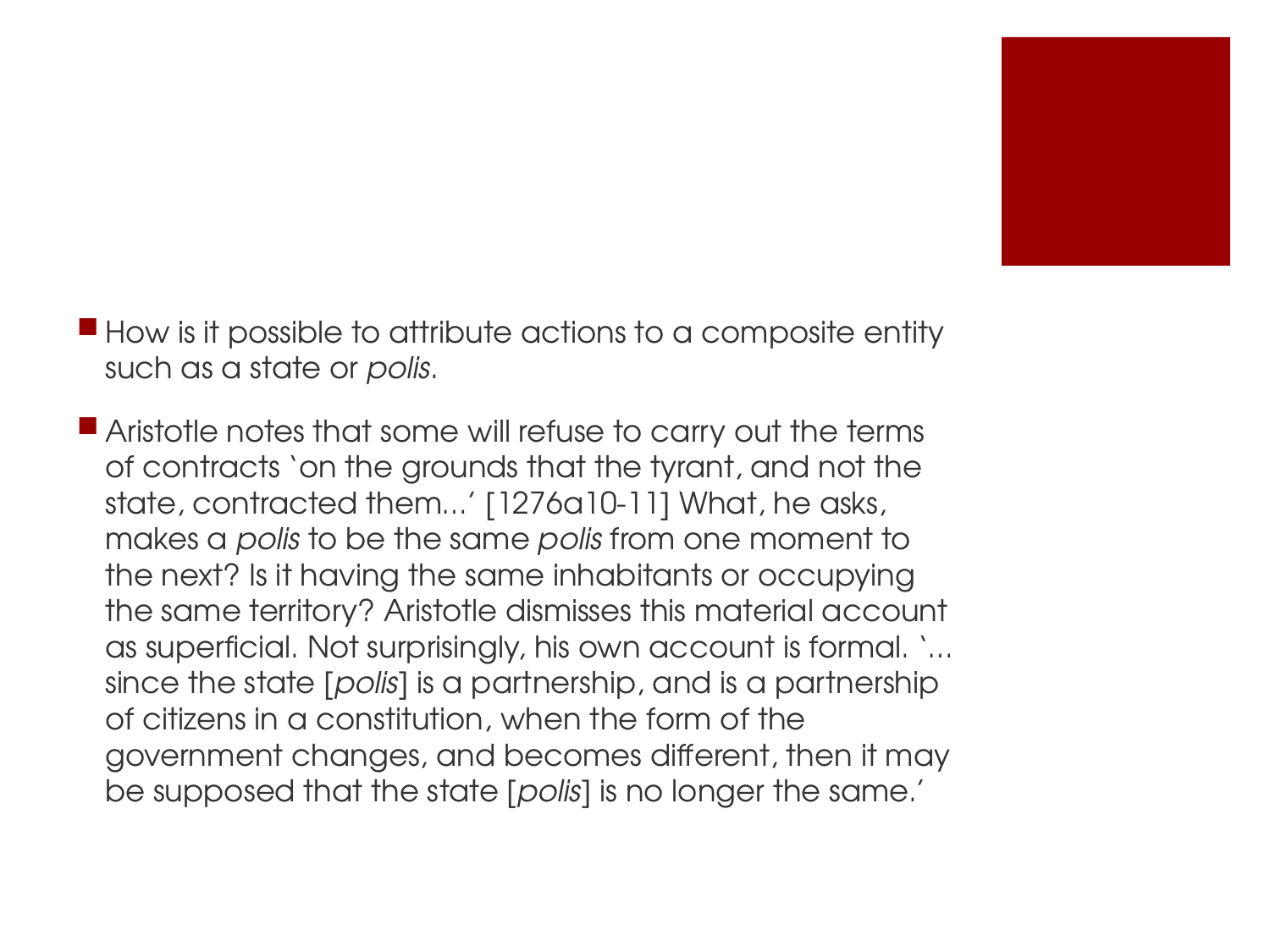

#
How is it possible to attribute actions to a composite entity such as a state or polis.
Aristotle notes that some will refuse to carry out the terms of contracts ‘on the grounds that the tyrant, and not the state, contracted them…’ [1276a10-11] What, he asks, makes a polis to be the same polis from one moment to the next? Is it having the same inhabitants or occupying the same territory? Aristotle dismisses this material account as superficial. Not surprisingly, his own account is formal. ‘…since the state [polis] is a partnership, and is a partnership of citizens in a constitution, when the form of the government changes, and becomes different, then it may be supposed that the state [polis] is no longer the same.’